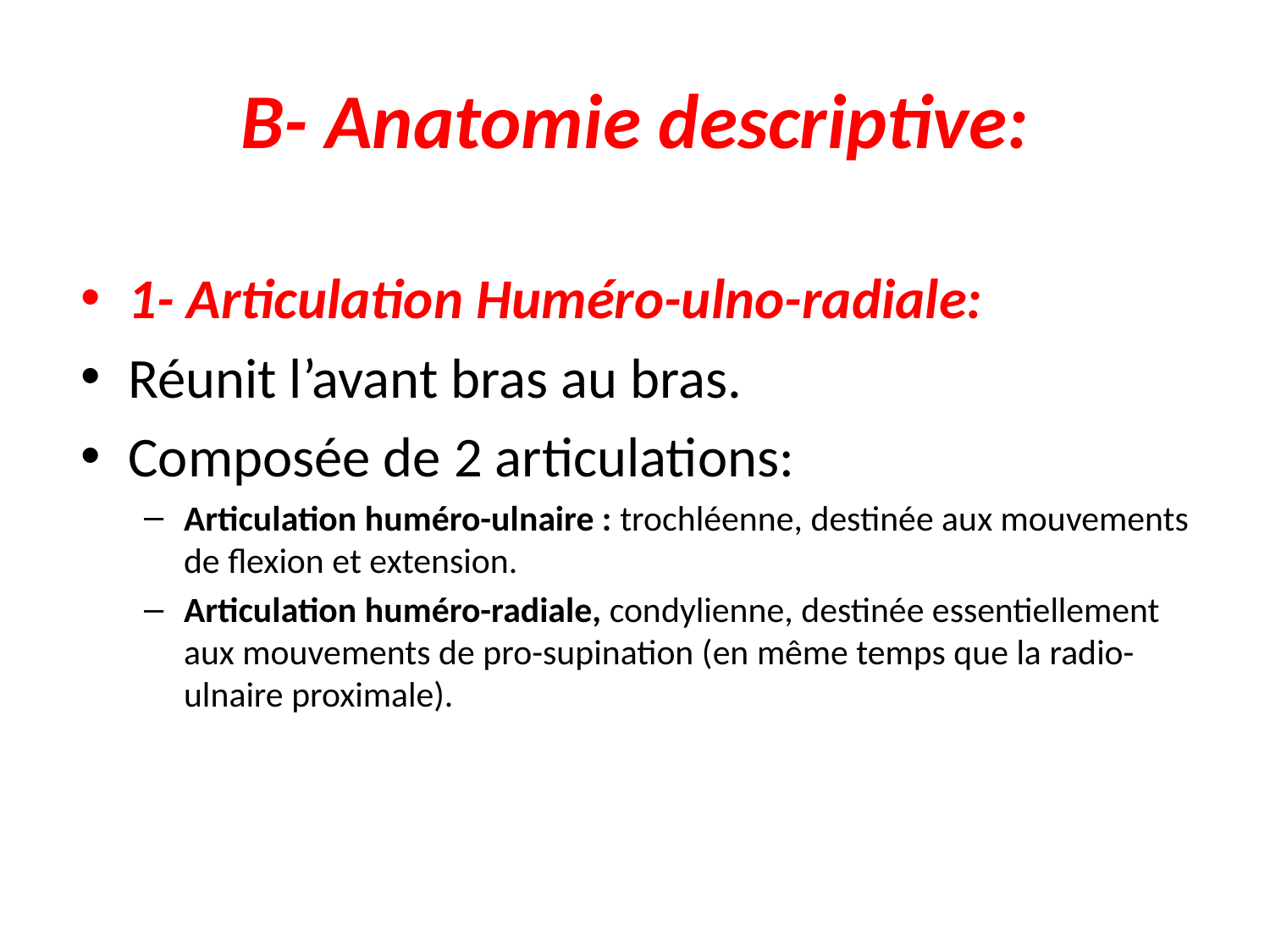

# B- Anatomie descriptive:
1- Articulation Huméro-ulno-radiale:
Réunit l’avant bras au bras.
Composée de 2 articulations:
Articulation huméro-ulnaire : trochléenne, destinée aux mouvements de flexion et extension.
Articulation huméro-radiale, condylienne, destinée essentiellement aux mouvements de pro-supination (en même temps que la radio-ulnaire proximale).